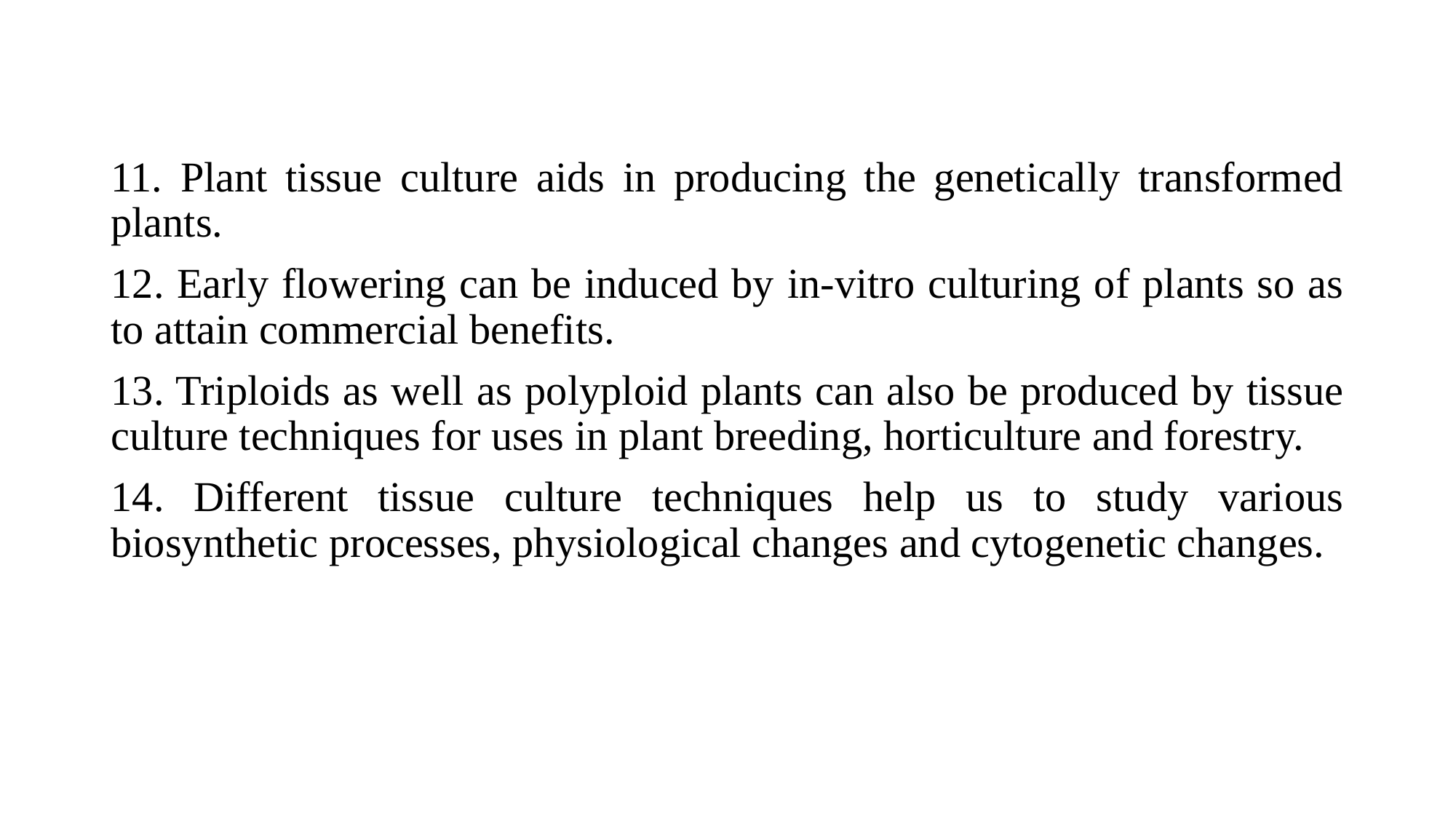

11. Plant tissue culture aids in producing the genetically transformed plants.
12. Early flowering can be induced by in-vitro culturing of plants so as to attain commercial benefits.
13. Triploids as well as polyploid plants can also be produced by tissue culture techniques for uses in plant breeding, horticulture and forestry.
14. Different tissue culture techniques help us to study various biosynthetic processes, physiological changes and cytogenetic changes.